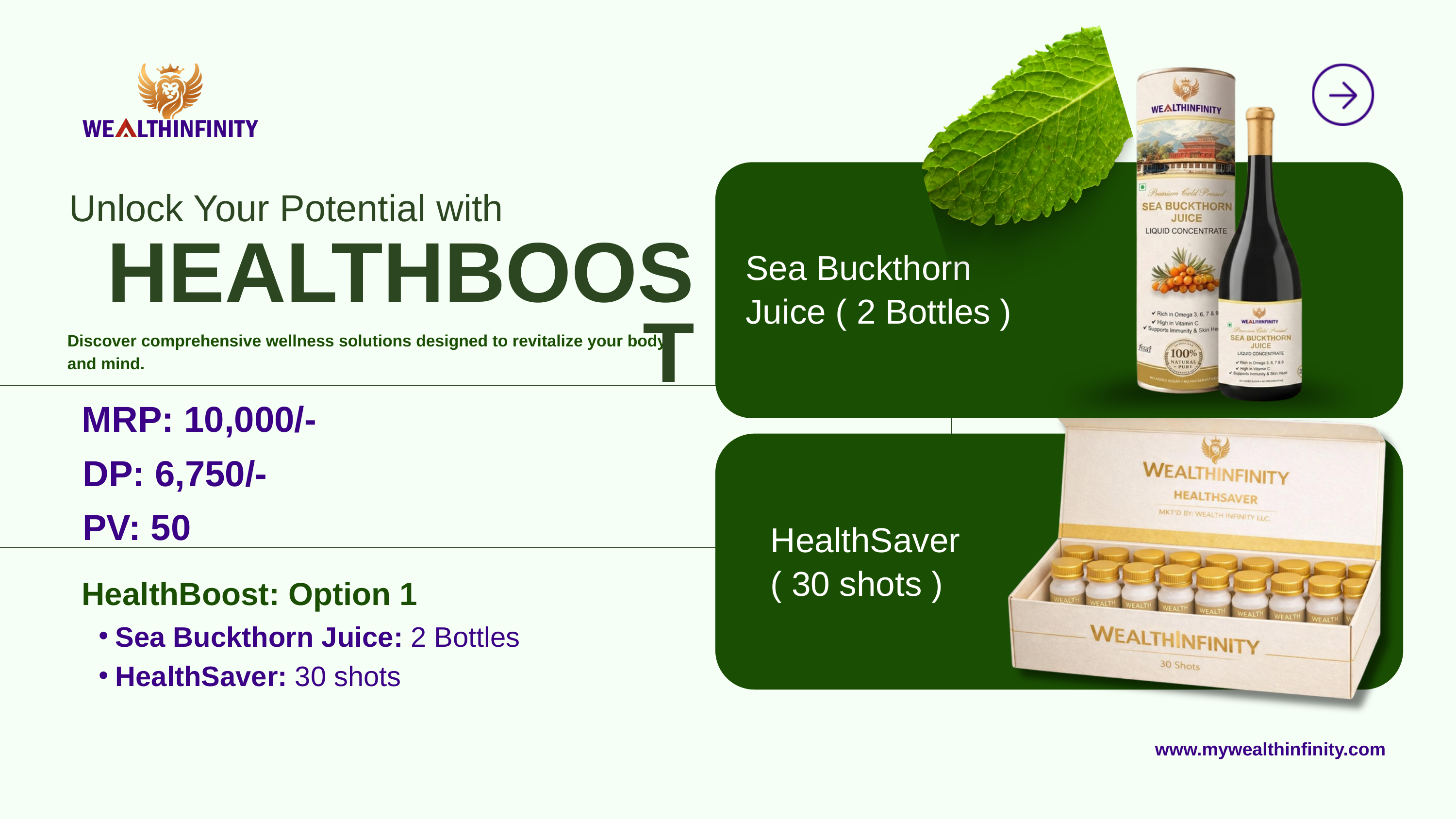

Sea Buckthorn Juice ( 2 Bottles )

Unlock Your Potential with
HEALTHBOOST
Discover comprehensive wellness solutions designed to revitalize your body and mind.

MRP: 10,000/-
DP: 6,750/-
PV: 50

HealthSaver
( 30 shots )
HealthBoost: Option 1
Sea Buckthorn Juice: 2 Bottles
HealthSaver: 30 shots
www.mywealthinfinity.com